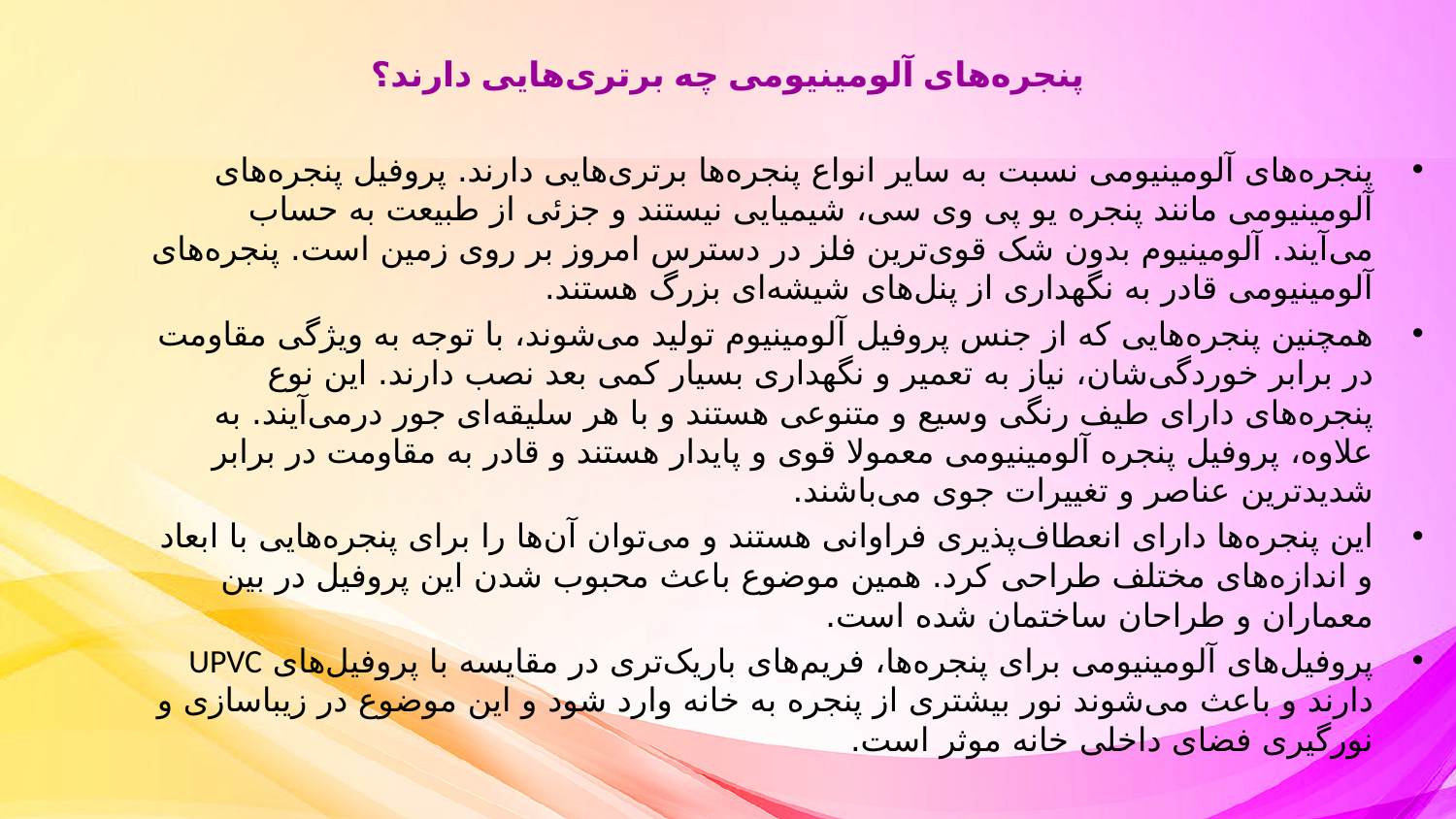

# پنجره‌های آلومینیومی چه برتری‌هایی دارند؟
پنجره‌های آلومینیومی نسبت به سایر انواع پنجره‌ها برتری‌هایی دارند. پروفیل پنجره‌های آلومینیومی مانند پنجره یو پی وی سی، شیمیایی نیستند و جزئی از طبیعت به حساب می‌آیند. آلومینیوم بدون شک قوی‌ترین فلز در دسترس امروز بر روی زمین است. پنجره‌های آلومینیومی قادر به نگهداری از پنل‌های شیشه‌ای بزرگ هستند.
همچنین پنجره‌هایی که از جنس پروفیل آلومینیوم تولید می‌شوند، با توجه به ویژگی مقاومت در برابر خوردگی‌شان، نیاز به تعمیر و نگهداری بسیار کمی بعد نصب دارند. این نوع پنجره‌های دارای طیف رنگی وسیع و متنوعی هستند و با هر سلیقه‌ای جور درمی‌آیند. به علاوه، پروفیل پنجره آلومینیومی معمولا قوی و پایدار هستند و قادر به مقاومت در برابر شدیدترین عناصر و تغییرات جوی می‌باشند.
این پنجره‌ها دارای انعطاف‌پذیری فراوانی هستند و می‌توان آن‌ها را برای پنجره‌هایی با ابعاد و اندازه‌های مختلف طراحی کرد. همین موضوع باعث محبوب شدن این پروفیل در بین معماران و طراحان ساختمان شده است.
پروفیل‌های آلومینیومی برای پنجره‌ها، فریم‌های باریک‌تری در مقایسه با پروفیل‌های UPVC دارند و باعث می‌شوند نور بیشتری از پنجره به خانه وارد شود و این موضوع در زیباسازی و نورگیری فضای داخلی خانه موثر است.